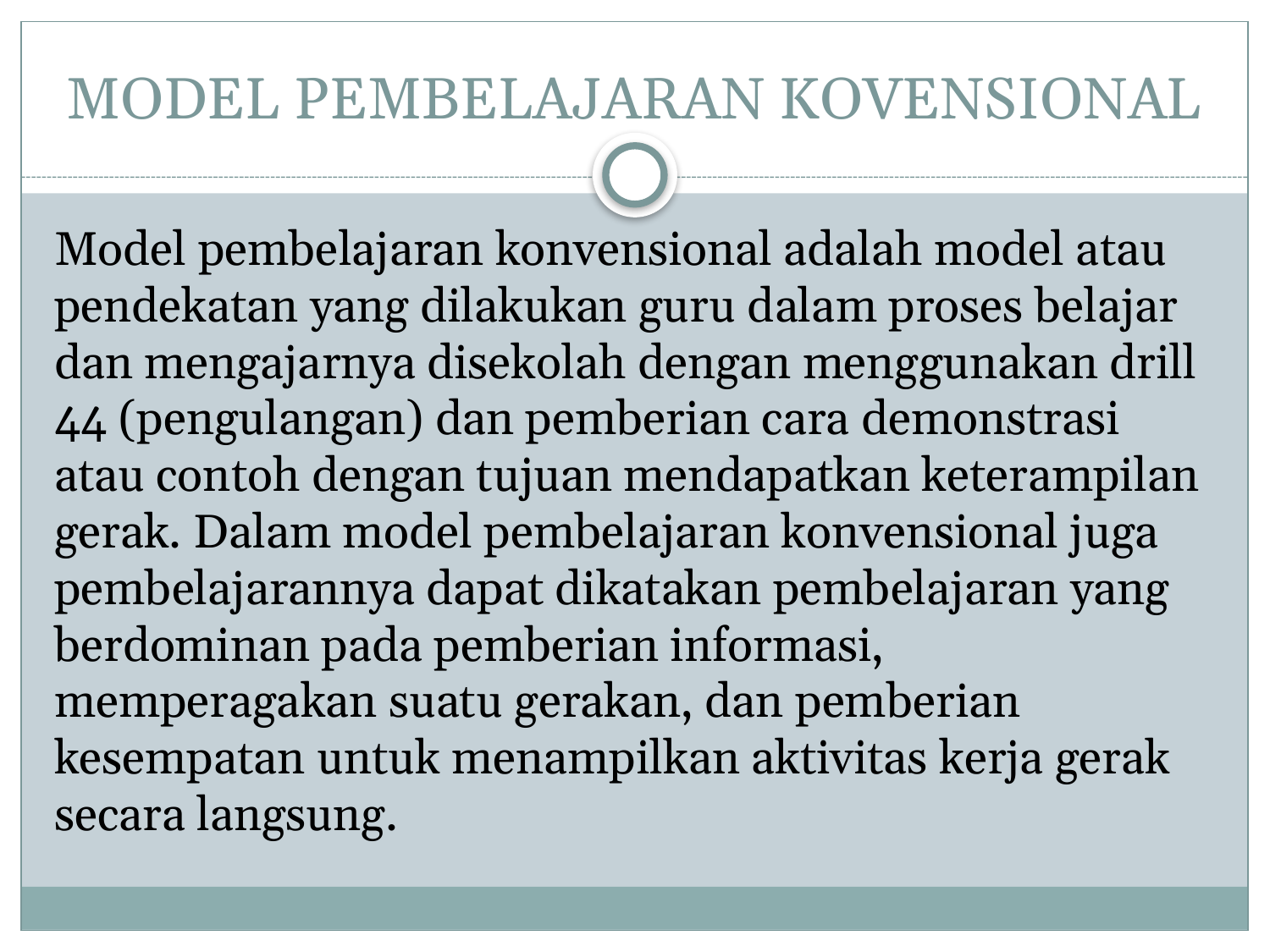

# MODEL PEMBELAJARAN KOVENSIONAL
Model pembelajaran konvensional adalah model atau pendekatan yang dilakukan guru dalam proses belajar dan mengajarnya disekolah dengan menggunakan drill 44 (pengulangan) dan pemberian cara demonstrasi atau contoh dengan tujuan mendapatkan keterampilan gerak. Dalam model pembelajaran konvensional juga pembelajarannya dapat dikatakan pembelajaran yang berdominan pada pemberian informasi, memperagakan suatu gerakan, dan pemberian kesempatan untuk menampilkan aktivitas kerja gerak secara langsung.